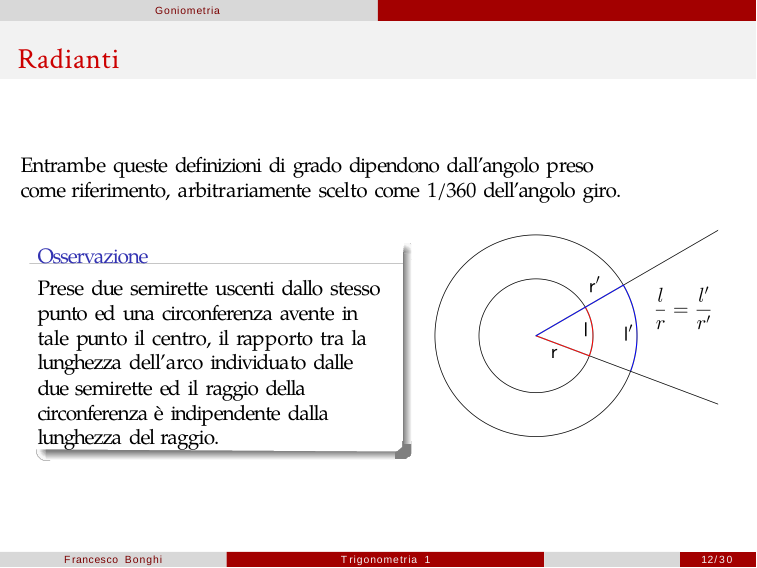

Goniometria

# Radianti
Entrambe queste definizioni di grado dipendono dall’angolo preso come riferimento, arbitrariamente scelto come 1/360 dell’angolo giro.

Osservazione
Prese due semirette uscenti dallo stesso punto ed una circonferenza avente in tale punto il centro, il rapporto tra la lunghezza dell’arco individuato dalle due semirette ed il raggio della circonferenza è indipendente dalla lunghezza del raggio.

Francesco  Bonghi
Trigonometria  1
12/30